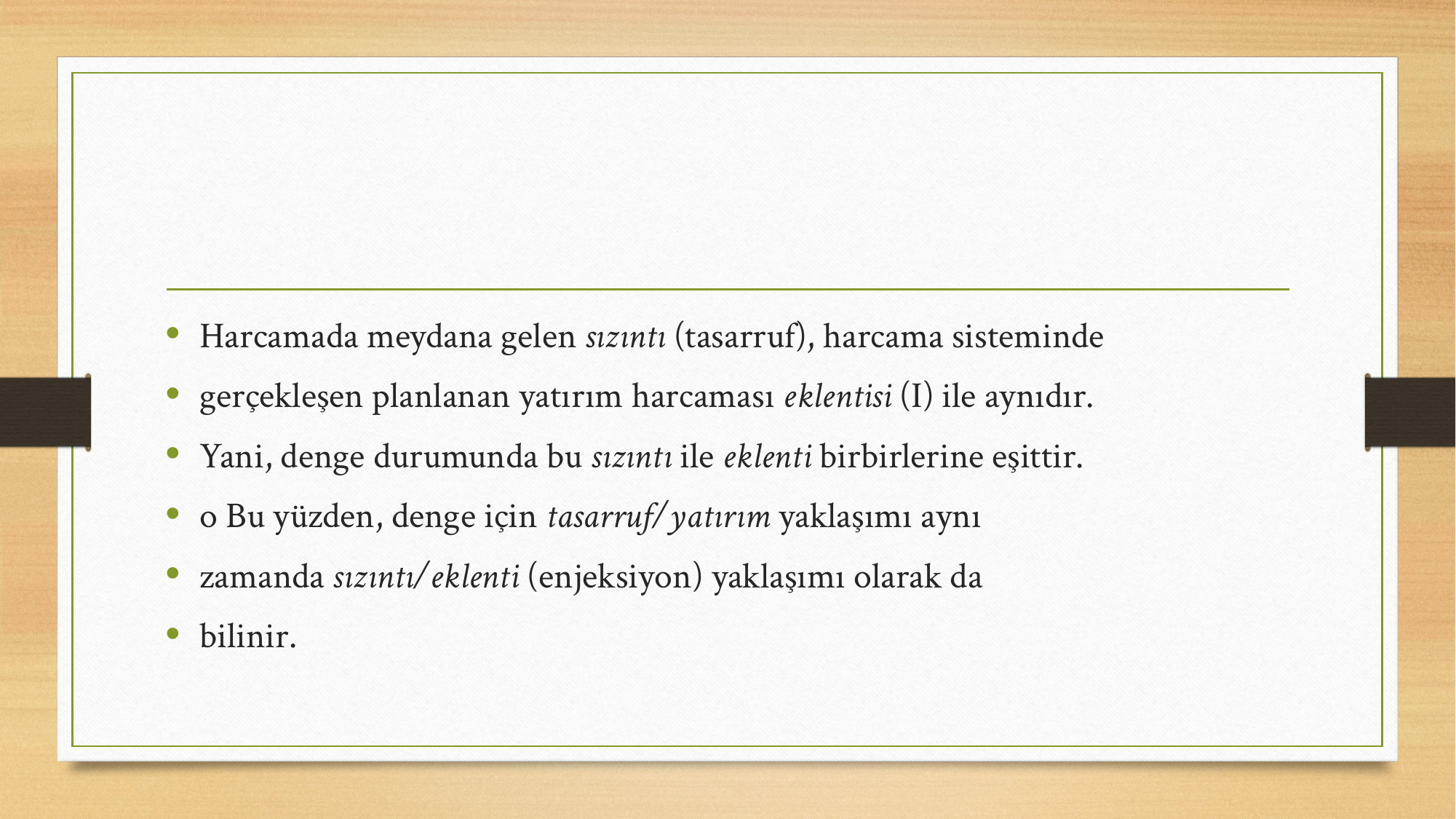

#
Harcamada meydana gelen sızıntı (tasarruf), harcama sisteminde
gerçekleşen planlanan yatırım harcaması eklentisi (I) ile aynıdır.
Yani, denge durumunda bu sızıntı ile eklenti birbirlerine eşittir.
o Bu yüzden, denge için tasarruf/yatırım yaklaşımı aynı
zamanda sızıntı/eklenti (enjeksiyon) yaklaşımı olarak da
bilinir.